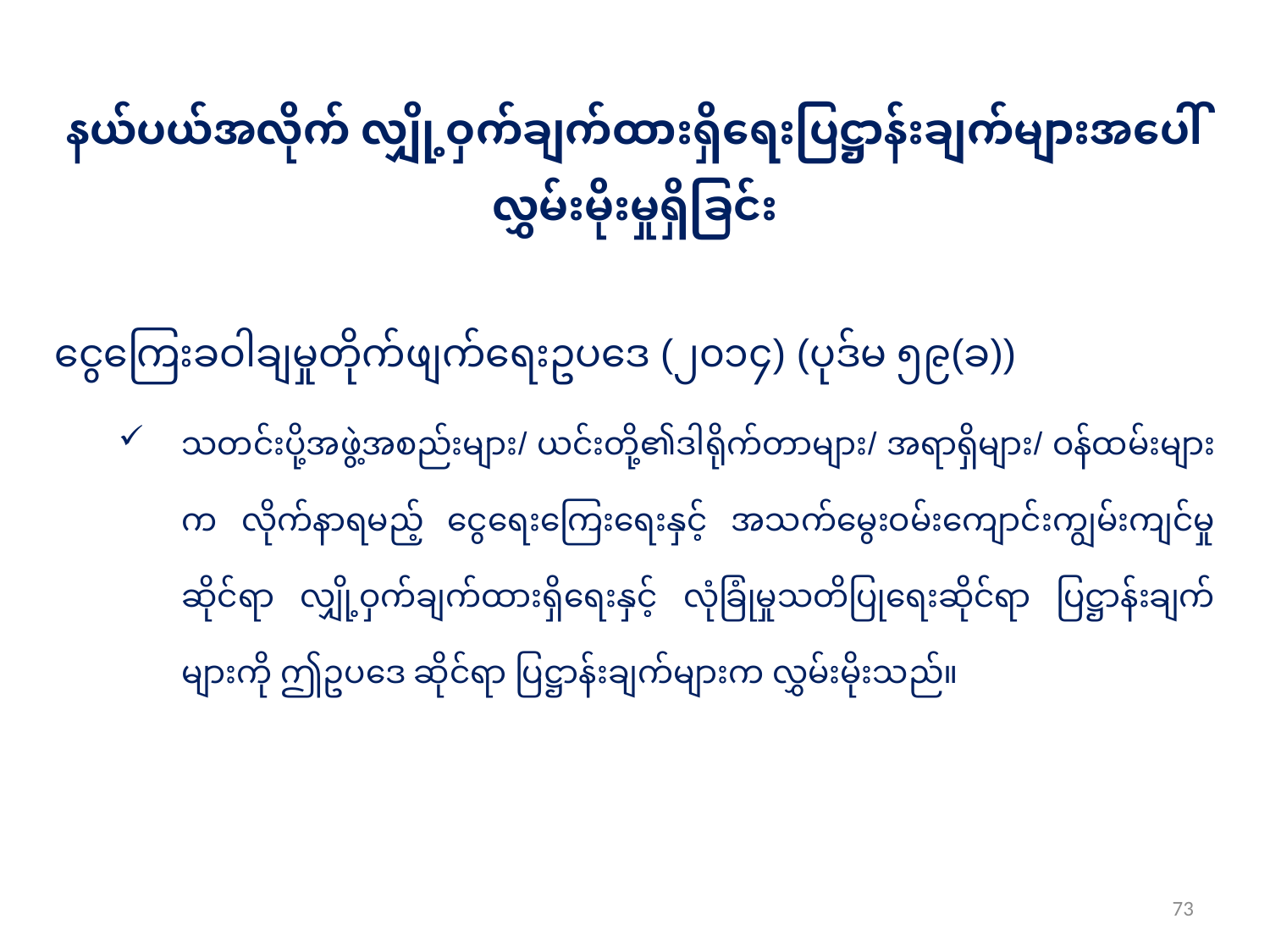

နယ်ပယ်အလိုက် လျှို့ဝှက်ချက်ထားရှိရေးပြဋ္ဌာန်းချက်များအပေါ် လွှမ်းမိုးမှုရှိခြင်း
ငွေကြေးခဝါချမှုတိုက်ဖျက်ရေးဥပဒေ (၂၀၁၄) (ပုဒ်မ ၅၉(ခ))
သတင်းပို့အဖွဲ့အစည်းများ/ ယင်းတို့၏ဒါရိုက်တာများ/ အရာရှိများ/ ဝန်ထမ်းများက လိုက်နာရမည့် ငွေရေးကြေးရေးနှင့် အသက်မွေးဝမ်းကျောင်းကျွမ်းကျင်မှုဆိုင်ရာ လျှို့ဝှက်ချက်ထားရှိရေးနှင့် လုံခြုံမှုသတိပြုရေးဆိုင်ရာ ပြဋ္ဌာန်းချက်များကို ဤဥပဒေ ဆိုင်ရာ ပြဋ္ဌာန်းချက်များက လွှမ်းမိုးသည်။
73